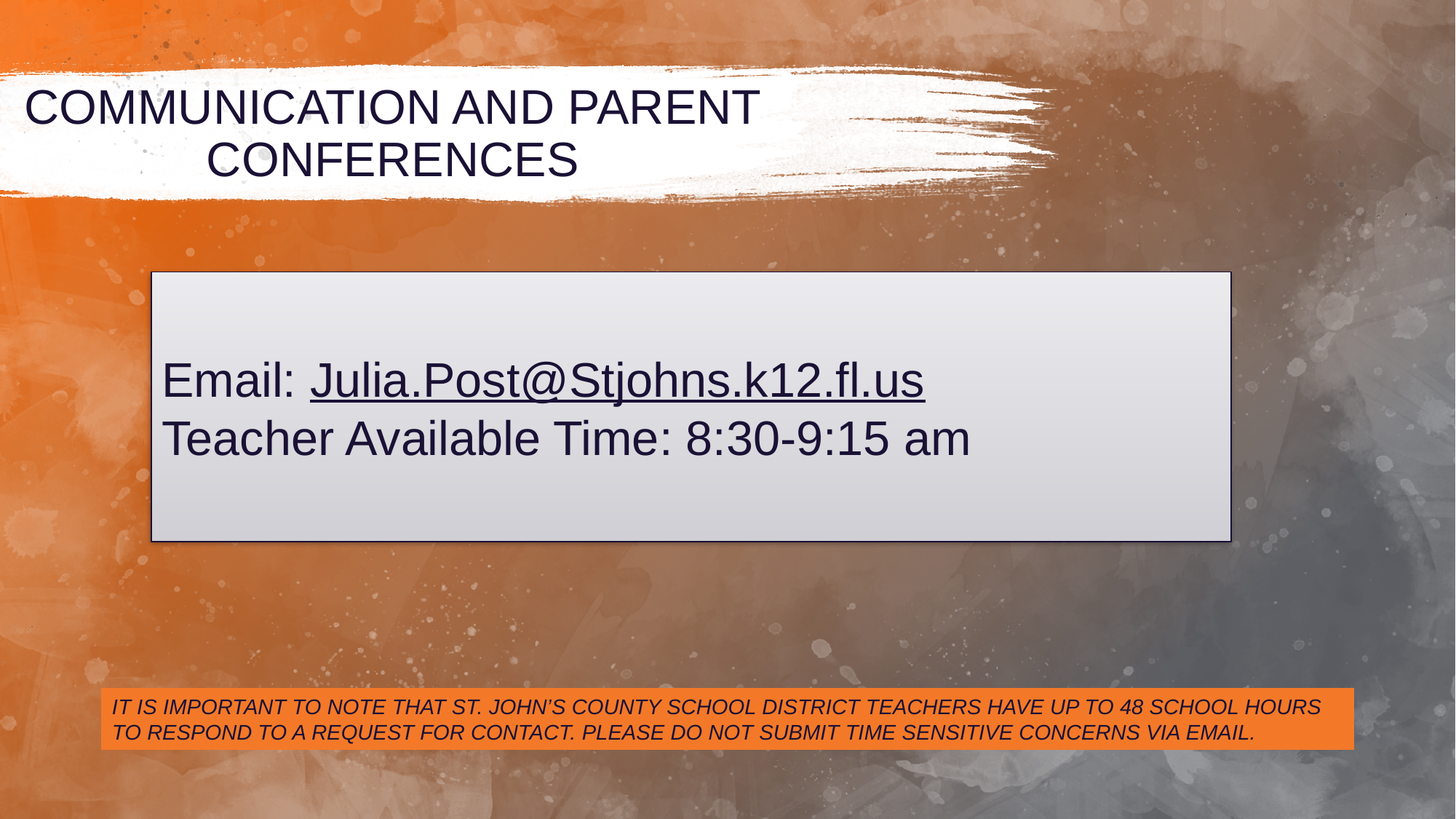

# COMMUNICATION AND PARENT CONFERENCES
Email: Julia.Post@Stjohns.k12.fl.us
Teacher Available Time: 8:30-9:15 am
IT IS IMPORTANT TO NOTE THAT ST. JOHN’S COUNTY SCHOOL DISTRICT TEACHERS HAVE UP TO 48 SCHOOL HOURS TO RESPOND TO A REQUEST FOR CONTACT. PLEASE DO NOT SUBMIT TIME SENSITIVE CONCERNS VIA EMAIL.